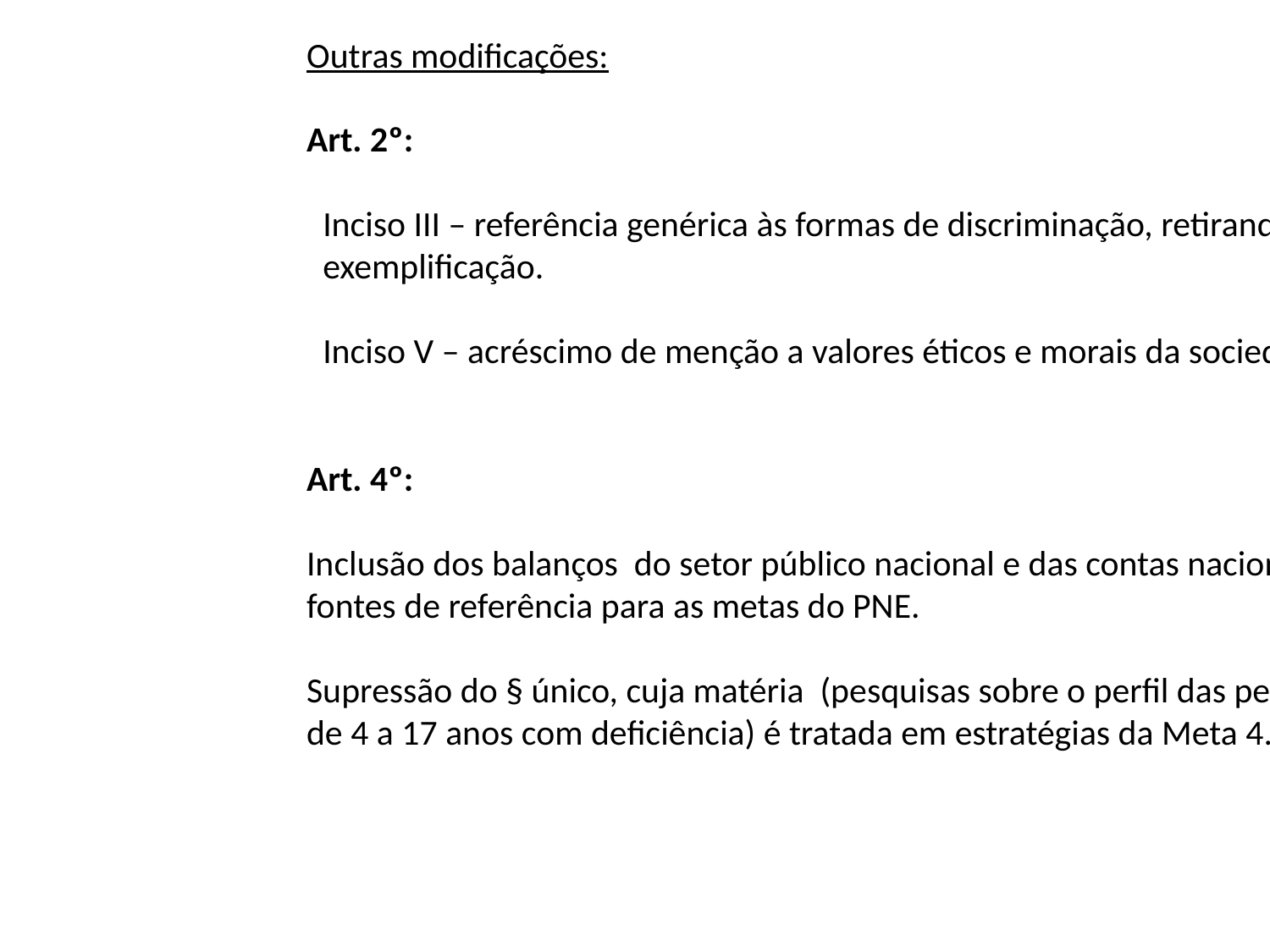

Outras modificações:

Art. 2º:

  Inciso III – referência genérica às formas de discriminação, retirando a
  exemplificação.

  Inciso V – acréscimo de menção a valores éticos e morais da sociedade.

Art. 4º:

Inclusão dos balanços  do setor público nacional e das contas nacionais como
fontes de referência para as metas do PNE.

Supressão do § único, cuja matéria  (pesquisas sobre o perfil das pessoas
de 4 a 17 anos com deficiência) é tratada em estratégias da Meta 4.